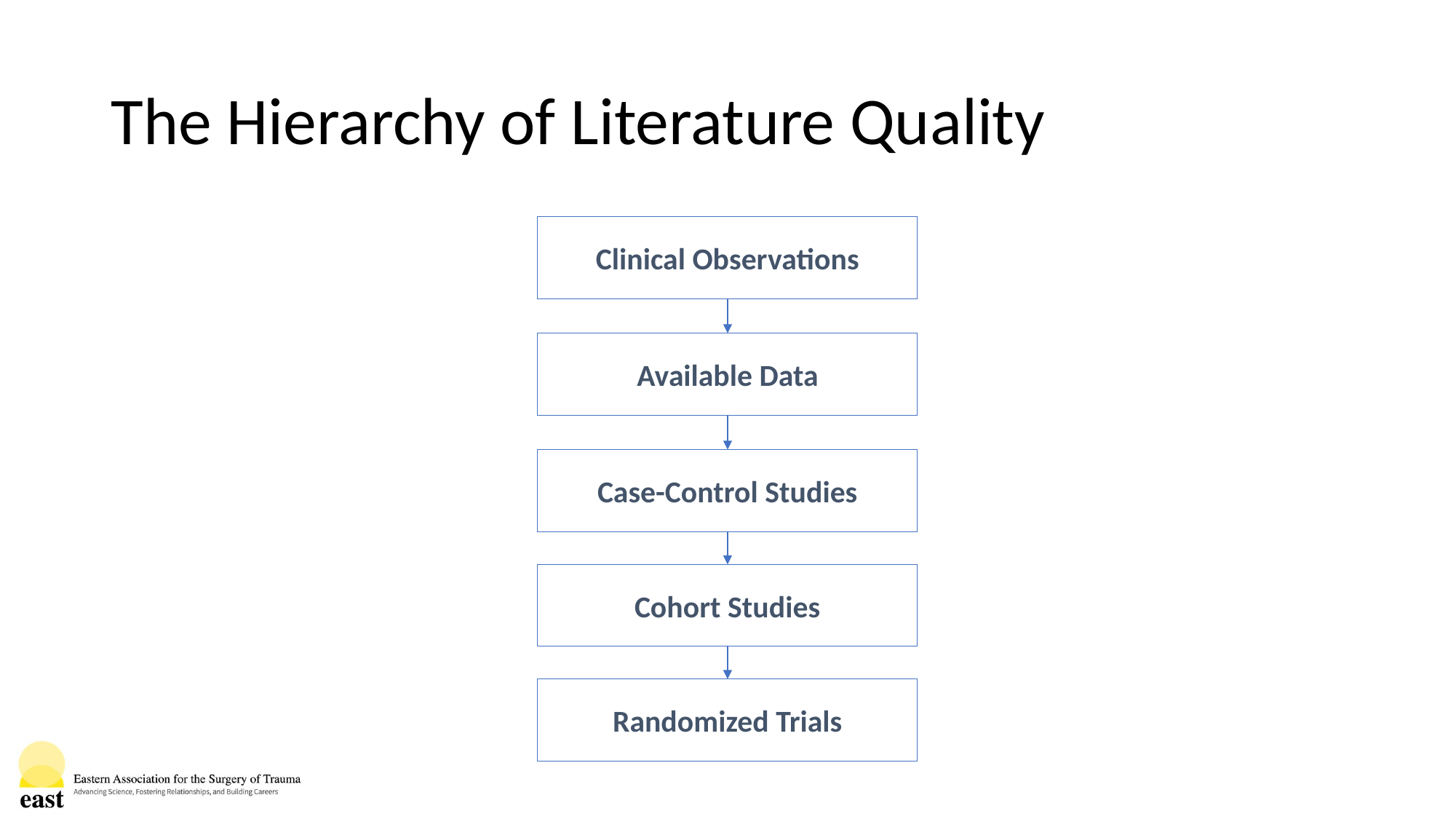

# The Hierarchy of Literature Quality
Clinical Observations
Available Data
Case-Control Studies
Cohort Studies
Randomized Trials